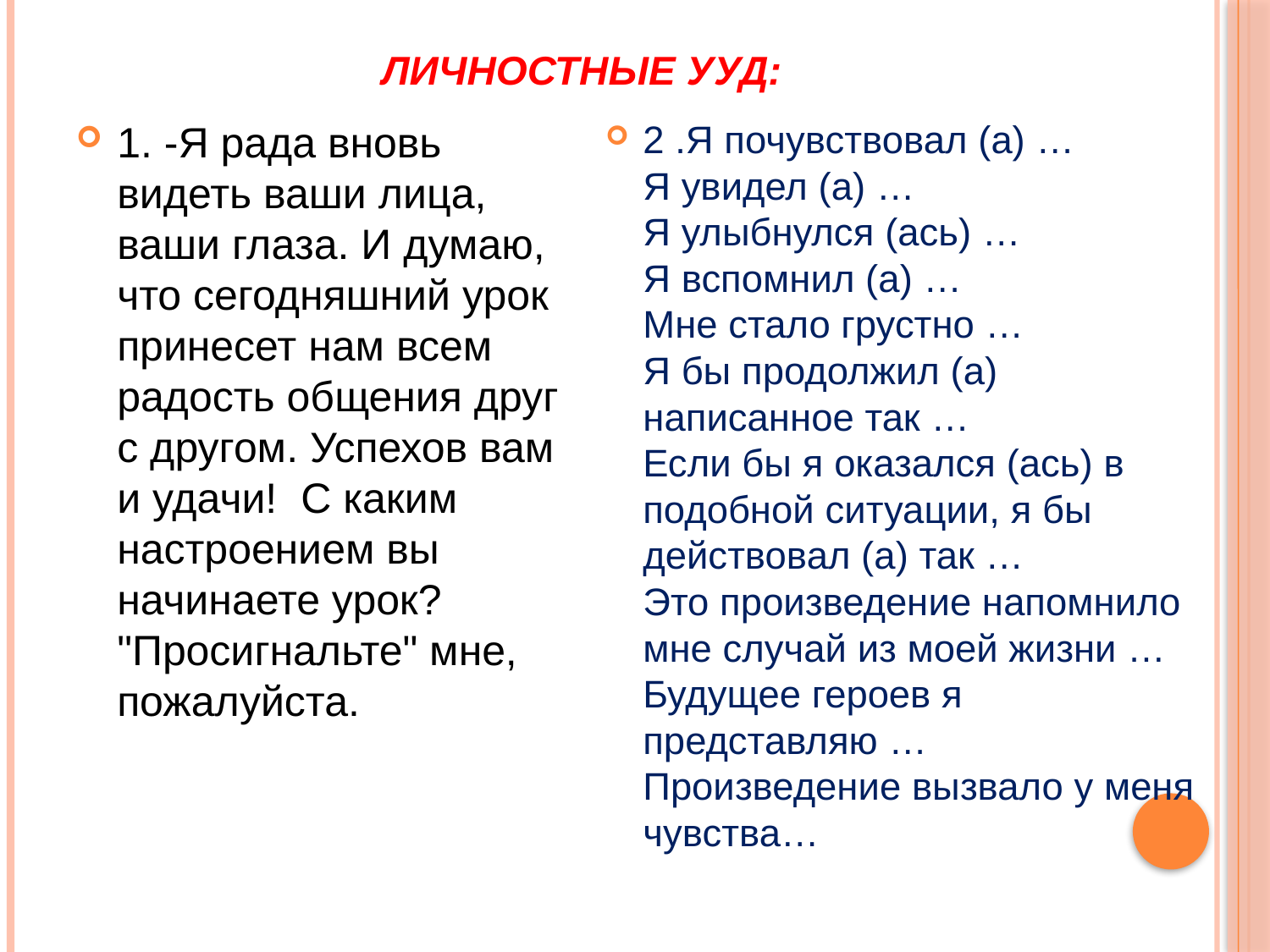

# Личностные УУД:
1. -Я рада вновь видеть ваши лица, ваши глаза. И думаю, что сегодняшний урок принесет нам всем радость общения друг с другом. Успехов вам и удачи!  С каким настроением вы  начинаете урок? "Просигнальте" мне, пожалуйста.
2 .Я почувствовал (а) … 
Я увидел (а) … 
Я улыбнулся (ась) … 
Я вспомнил (а) … 
Мне стало грустно … 
Я бы продолжил (а) написанное так … 
Если бы я оказался (ась) в подобной ситуации, я бы действовал (а) так … 
Это произведение напомнило мне случай из моей жизни … 
Будущее героев я представляю … 
Произведение вызвало у меня чувства…